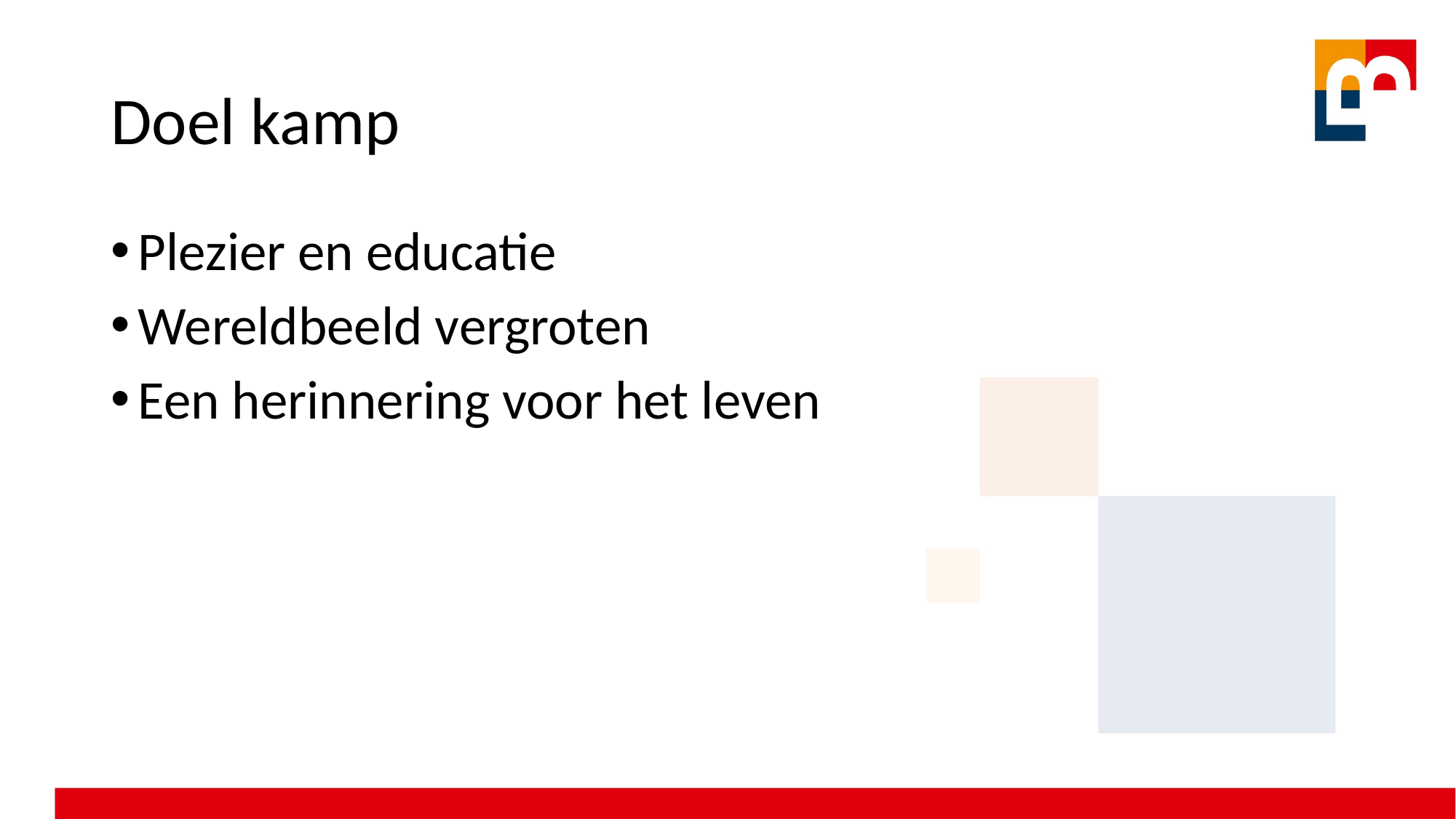

# Doel kamp
Plezier en educatie
Wereldbeeld vergroten
Een herinnering voor het leven